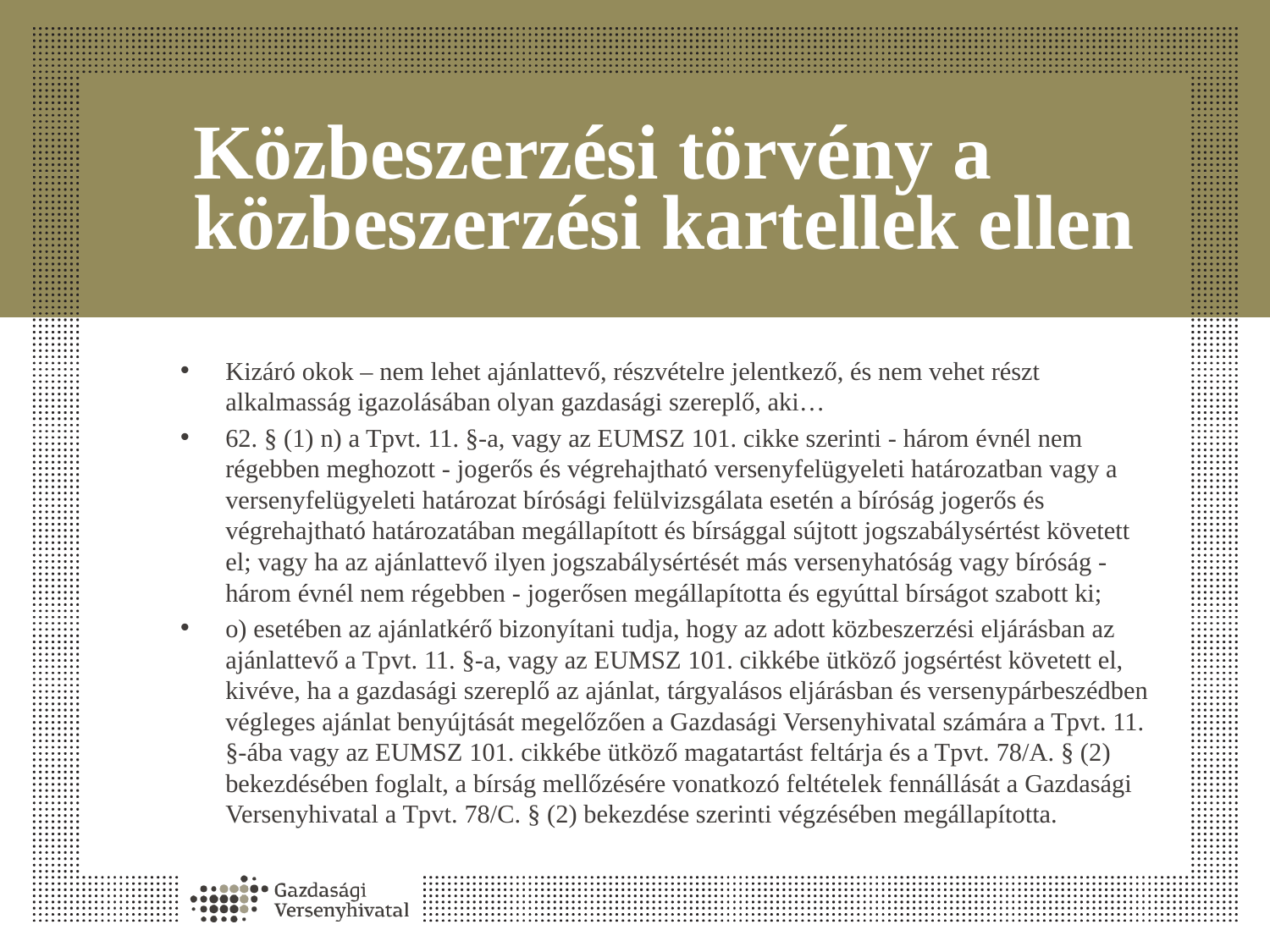

# Közbeszerzési törvény a közbeszerzési kartellek ellen
Kizáró okok – nem lehet ajánlattevő, részvételre jelentkező, és nem vehet részt alkalmasság igazolásában olyan gazdasági szereplő, aki…
62. § (1) n) a Tpvt. 11. §-a, vagy az EUMSZ 101. cikke szerinti - három évnél nem régebben meghozott - jogerős és végrehajtható versenyfelügyeleti határozatban vagy a versenyfelügyeleti határozat bírósági felülvizsgálata esetén a bíróság jogerős és végrehajtható határozatában megállapított és bírsággal sújtott jogszabálysértést követett el; vagy ha az ajánlattevő ilyen jogszabálysértését más versenyhatóság vagy bíróság - három évnél nem régebben - jogerősen megállapította és egyúttal bírságot szabott ki;
o) esetében az ajánlatkérő bizonyítani tudja, hogy az adott közbeszerzési eljárásban az ajánlattevő a Tpvt. 11. §-a, vagy az EUMSZ 101. cikkébe ütköző jogsértést követett el, kivéve, ha a gazdasági szereplő az ajánlat, tárgyalásos eljárásban és versenypárbeszédben végleges ajánlat benyújtását megelőzően a Gazdasági Versenyhivatal számára a Tpvt. 11. §-ába vagy az EUMSZ 101. cikkébe ütköző magatartást feltárja és a Tpvt. 78/A. § (2) bekezdésében foglalt, a bírság mellőzésére vonatkozó feltételek fennállását a Gazdasági Versenyhivatal a Tpvt. 78/C. § (2) bekezdése szerinti végzésében megállapította.